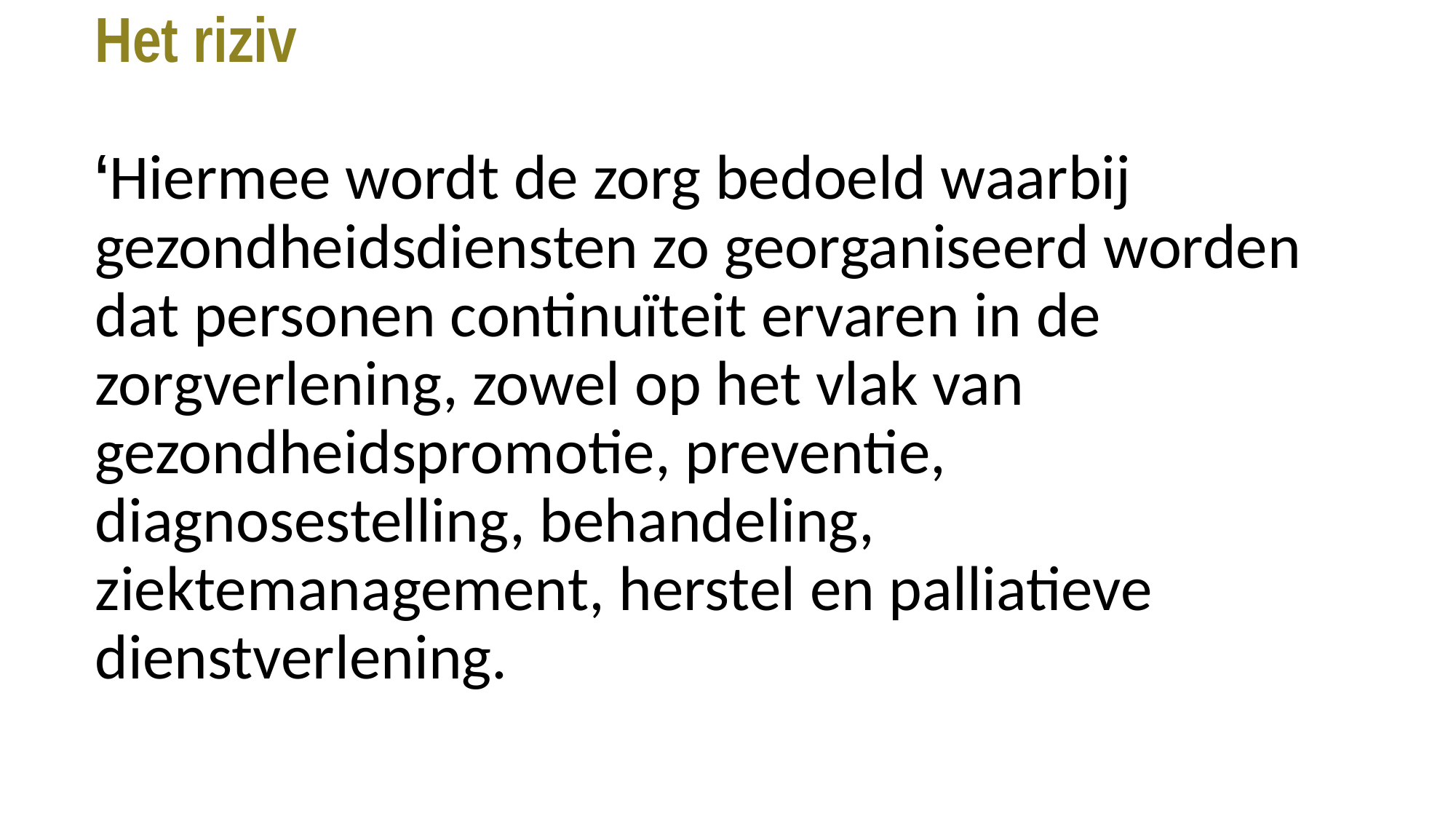

# Het riziv ‘Hiermee wordt de zorg bedoeld waarbij gezondheidsdiensten zo georganiseerd worden dat personen continuïteit ervaren in de zorgverlening, zowel op het vlak van gezondheidspromotie, preventie, diagnosestelling, behandeling, ziektemanagement, herstel en palliatieve dienstverlening.